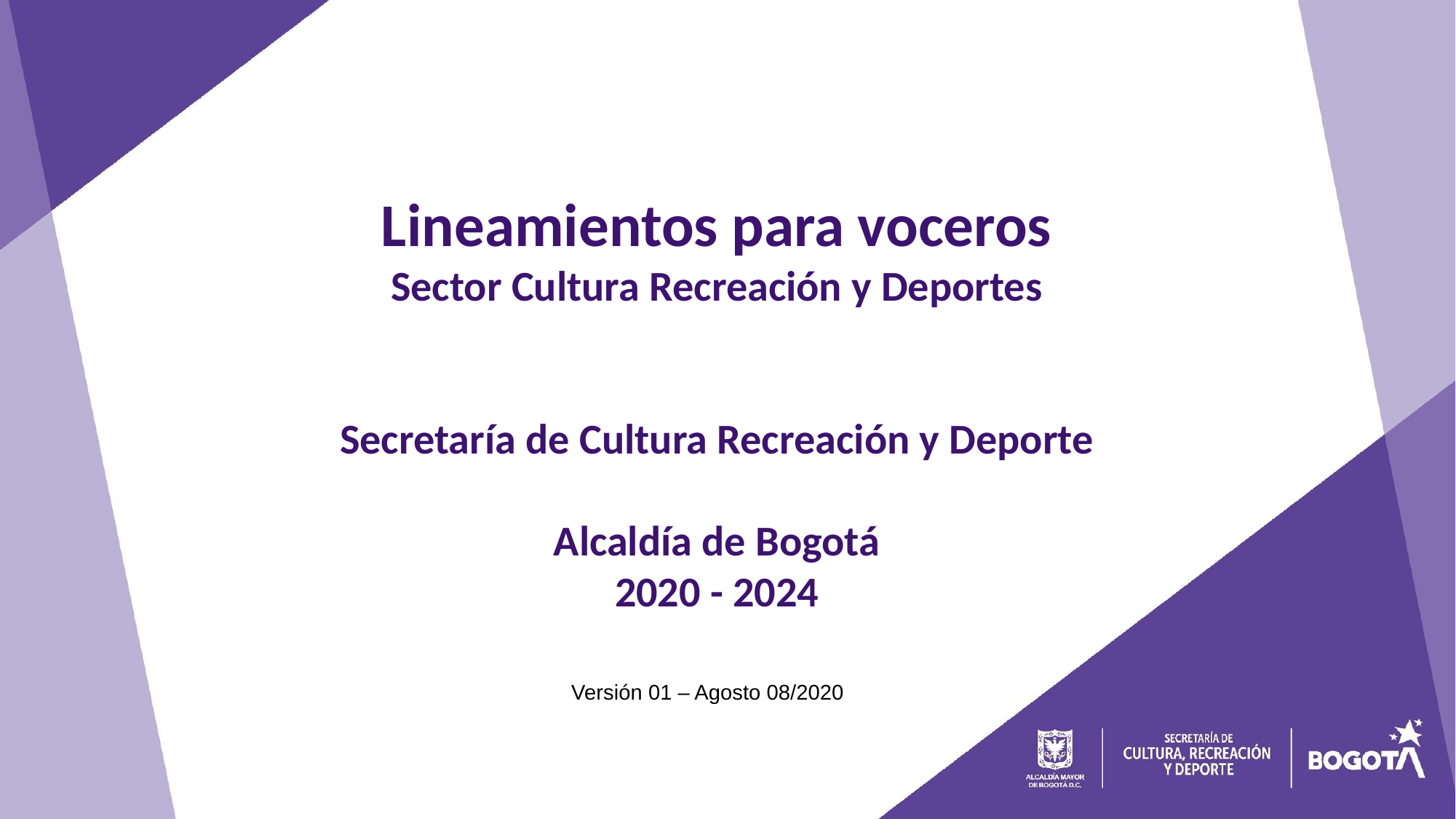

Lineamientos para voceros
Sector Cultura Recreación y Deportes

Secretaría de Cultura Recreación y Deporte

Alcaldía de Bogotá
2020 - 2024
Versión 01 – Agosto 08/2020